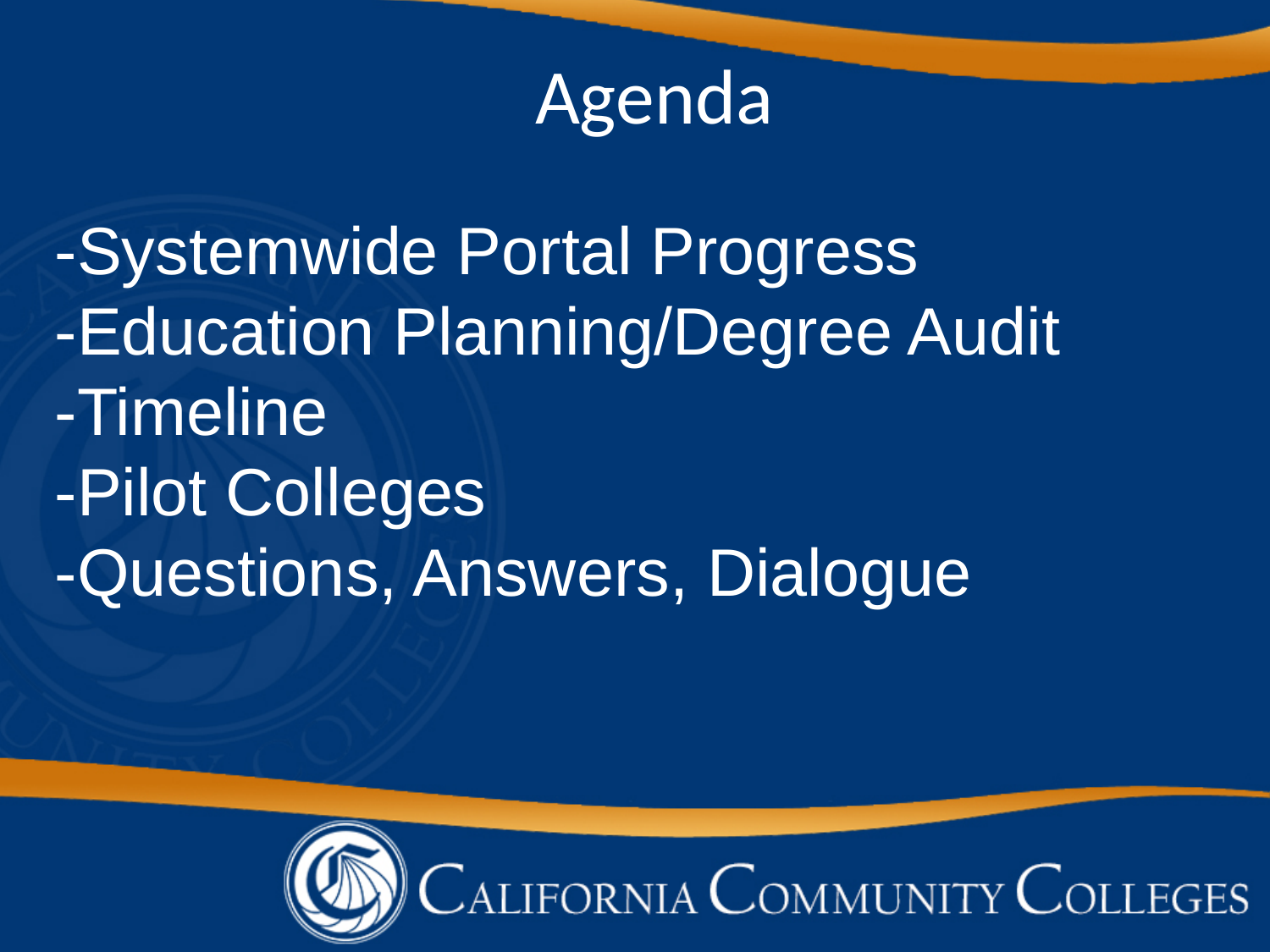

# Agenda
-Systemwide Portal Progress
-Education Planning/Degree Audit
-Timeline
-Pilot Colleges
-Questions, Answers, Dialogue